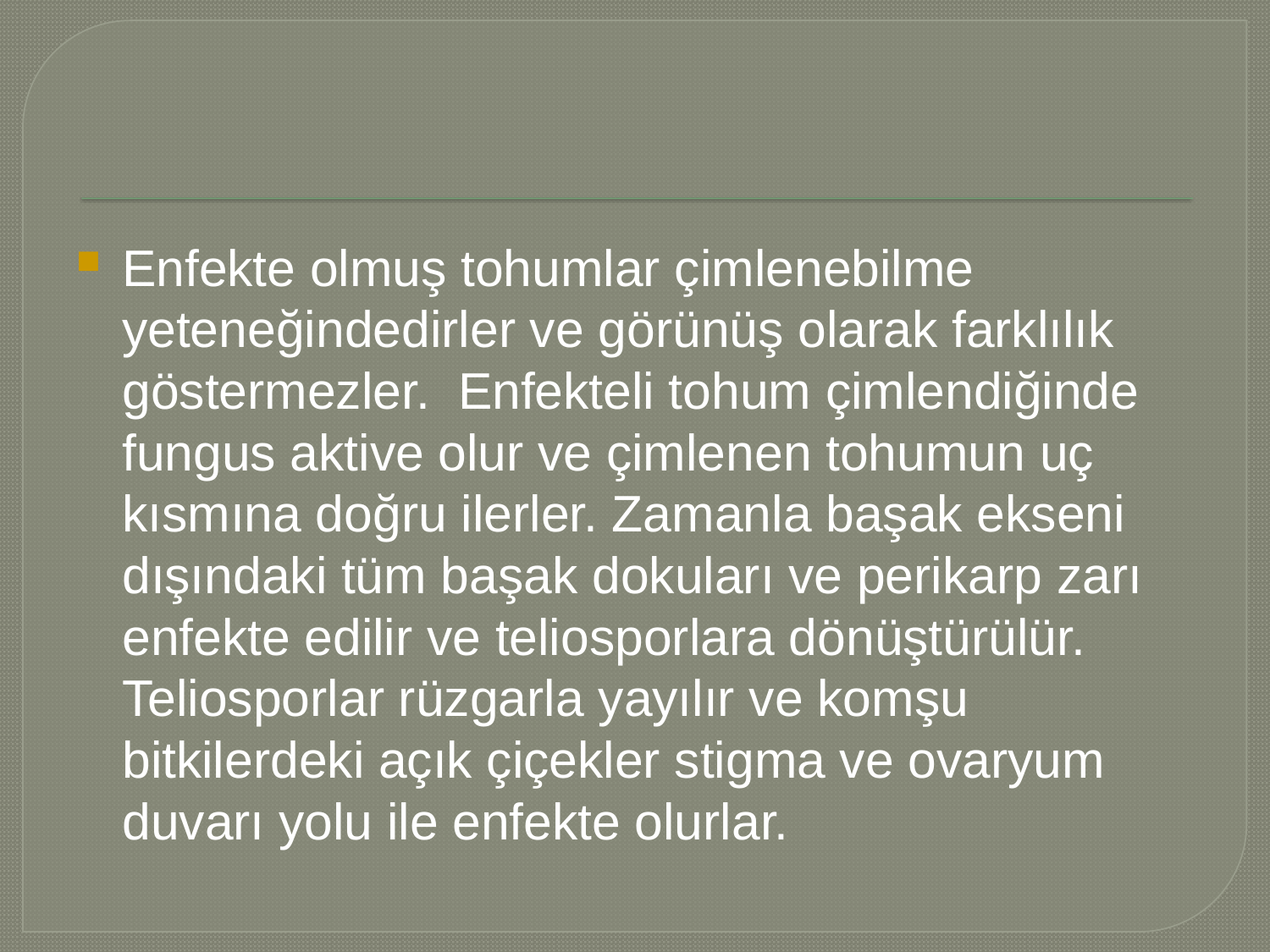

#
Enfekte olmuş tohumlar çimlenebilme yeteneğindedirler ve görünüş olarak farklılık göstermezler.  Enfekteli tohum çimlendiğinde fungus aktive olur ve çimlenen tohumun uç kısmına doğru ilerler. Zamanla başak ekseni dışındaki tüm başak dokuları ve perikarp zarı enfekte edilir ve teliosporlara dönüştürülür.  Teliosporlar rüzgarla yayılır ve komşu bitkilerdeki açık çiçekler stigma ve ovaryum duvarı yolu ile enfekte olurlar.